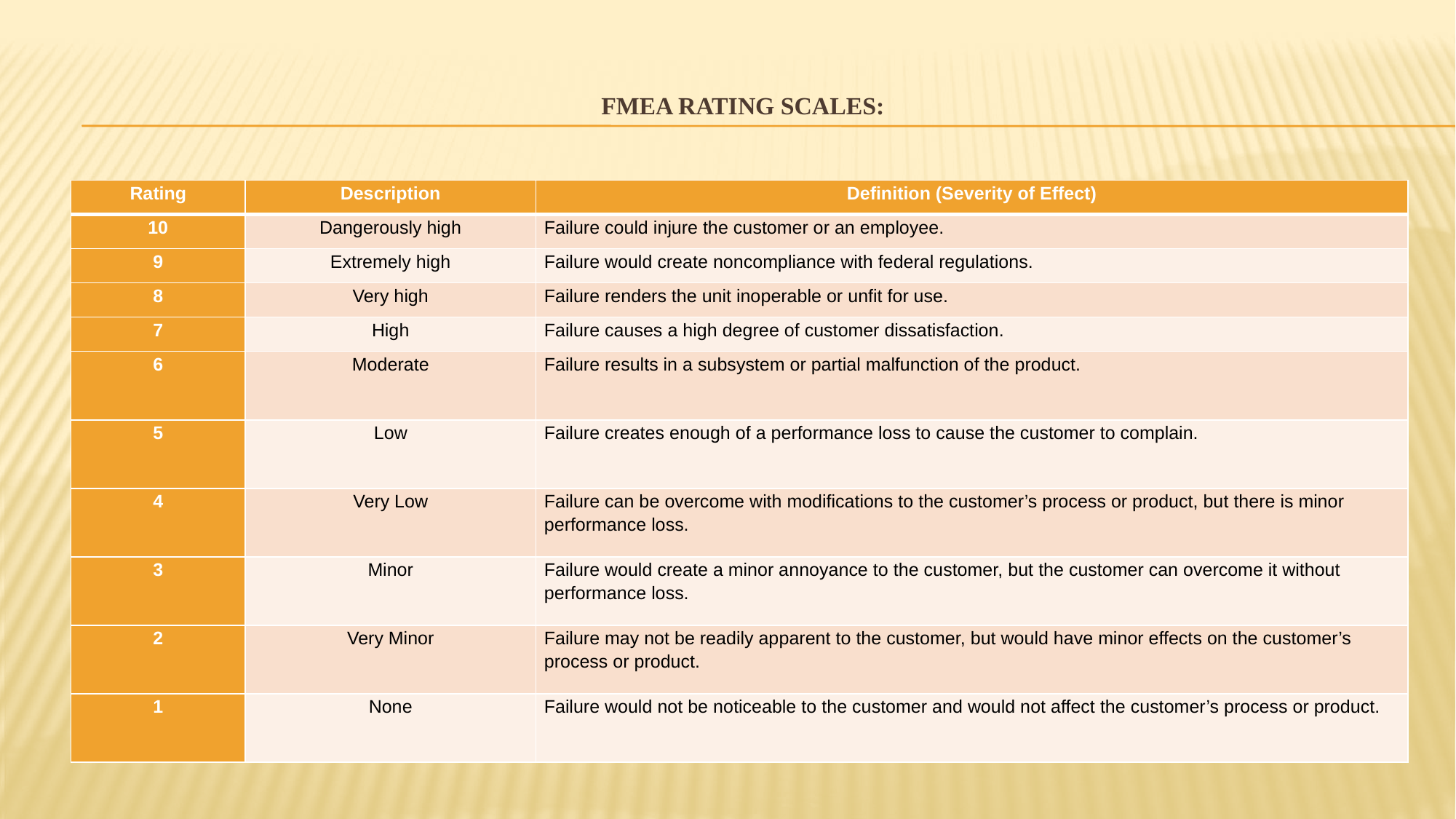

# FMEA RATING SCALES:
| Rating | Description | Definition (Severity of Effect) |
| --- | --- | --- |
| 10 | Dangerously high | Failure could injure the customer or an employee. |
| 9 | Extremely high | Failure would create noncompliance with federal regulations. |
| 8 | Very high | Failure renders the unit inoperable or unfit for use. |
| 7 | High | Failure causes a high degree of customer dissatisfaction. |
| 6 | Moderate | Failure results in a subsystem or partial malfunction of the product. |
| 5 | Low | Failure creates enough of a performance loss to cause the customer to complain. |
| 4 | Very Low | Failure can be overcome with modifications to the customer’s process or product, but there is minor performance loss. |
| 3 | Minor | Failure would create a minor annoyance to the customer, but the customer can overcome it without performance loss. |
| 2 | Very Minor | Failure may not be readily apparent to the customer, but would have minor effects on the customer’s process or product. |
| 1 | None | Failure would not be noticeable to the customer and would not affect the customer’s process or product. |